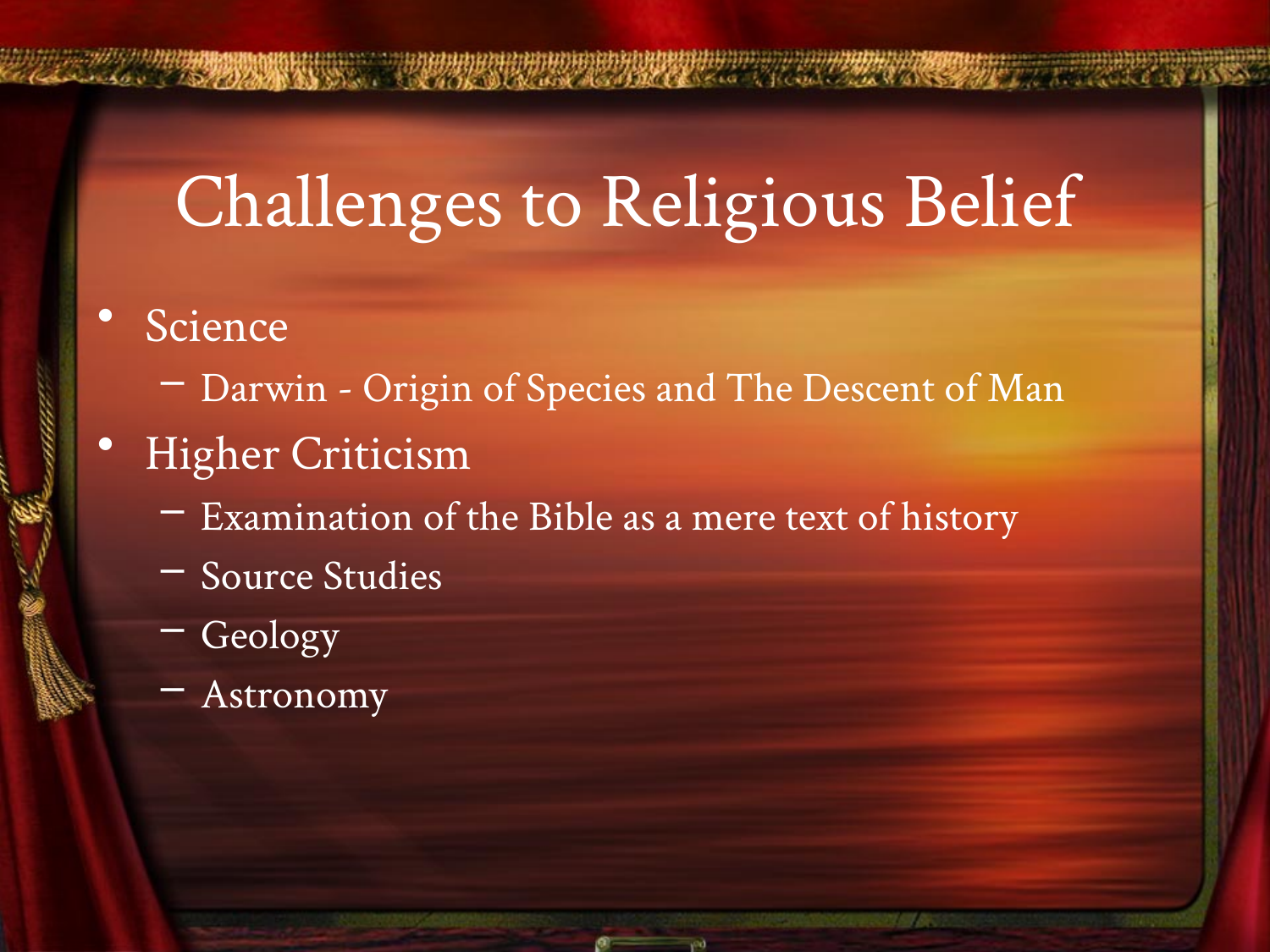

# Challenges to Religious Belief
Science
Darwin - Origin of Species and The Descent of Man
Higher Criticism
Examination of the Bible as a mere text of history
Source Studies
Geology
Astronomy